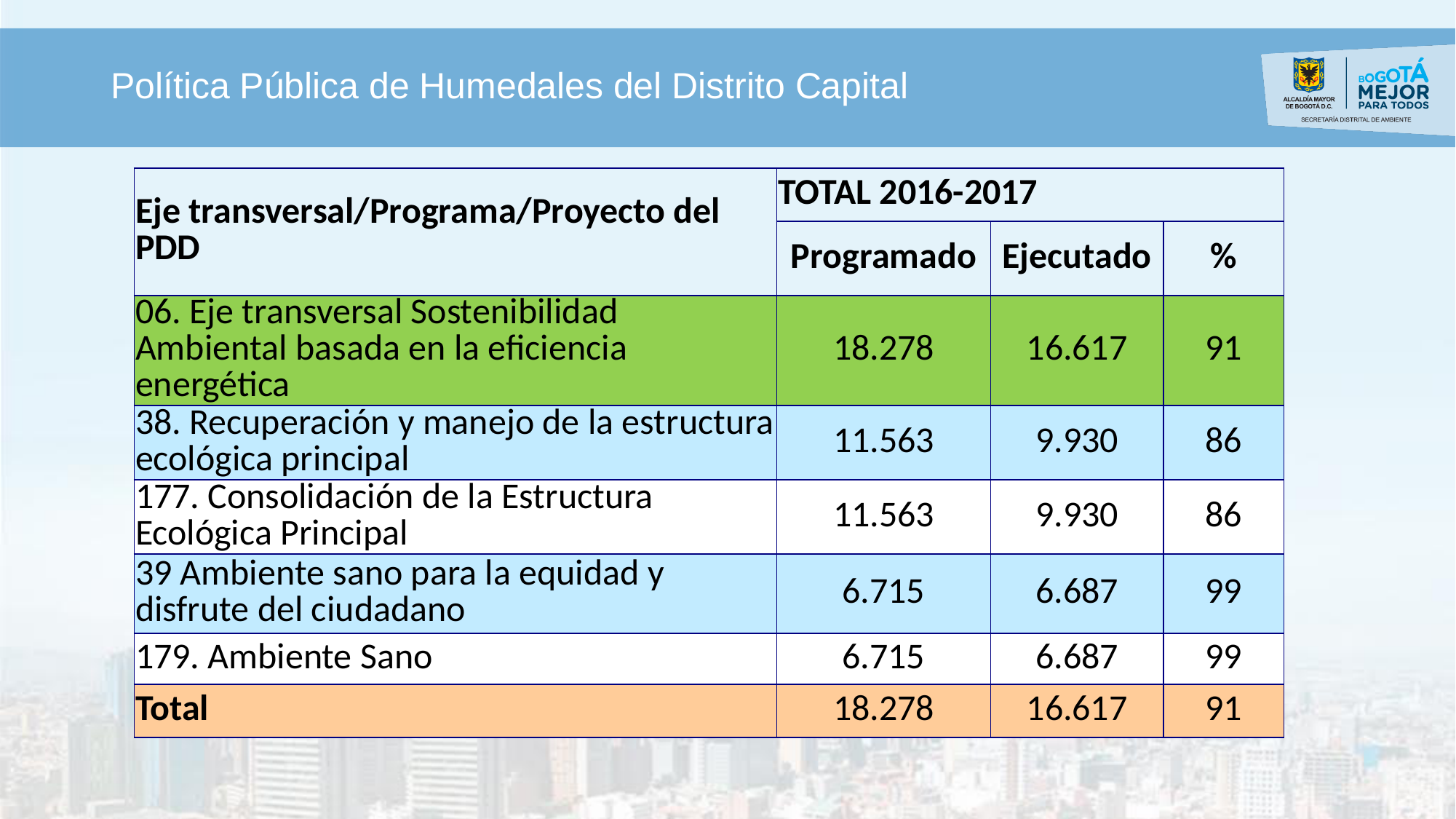

# Política Pública de Humedales del Distrito Capital
| Eje transversal/Programa/Proyecto del PDD | TOTAL 2016-2017 |  |  |
| --- | --- | --- | --- |
|  | Programado | Ejecutado | % |
| 06. Eje transversal Sostenibilidad Ambiental basada en la eficiencia energética | 18.278 | 16.617 | 91 |
| 38. Recuperación y manejo de la estructura ecológica principal | 11.563 | 9.930 | 86 |
| 177. Consolidación de la Estructura Ecológica Principal | 11.563 | 9.930 | 86 |
| 39 Ambiente sano para la equidad y disfrute del ciudadano | 6.715 | 6.687 | 99 |
| 179. Ambiente Sano | 6.715 | 6.687 | 99 |
| Total | 18.278 | 16.617 | 91 |